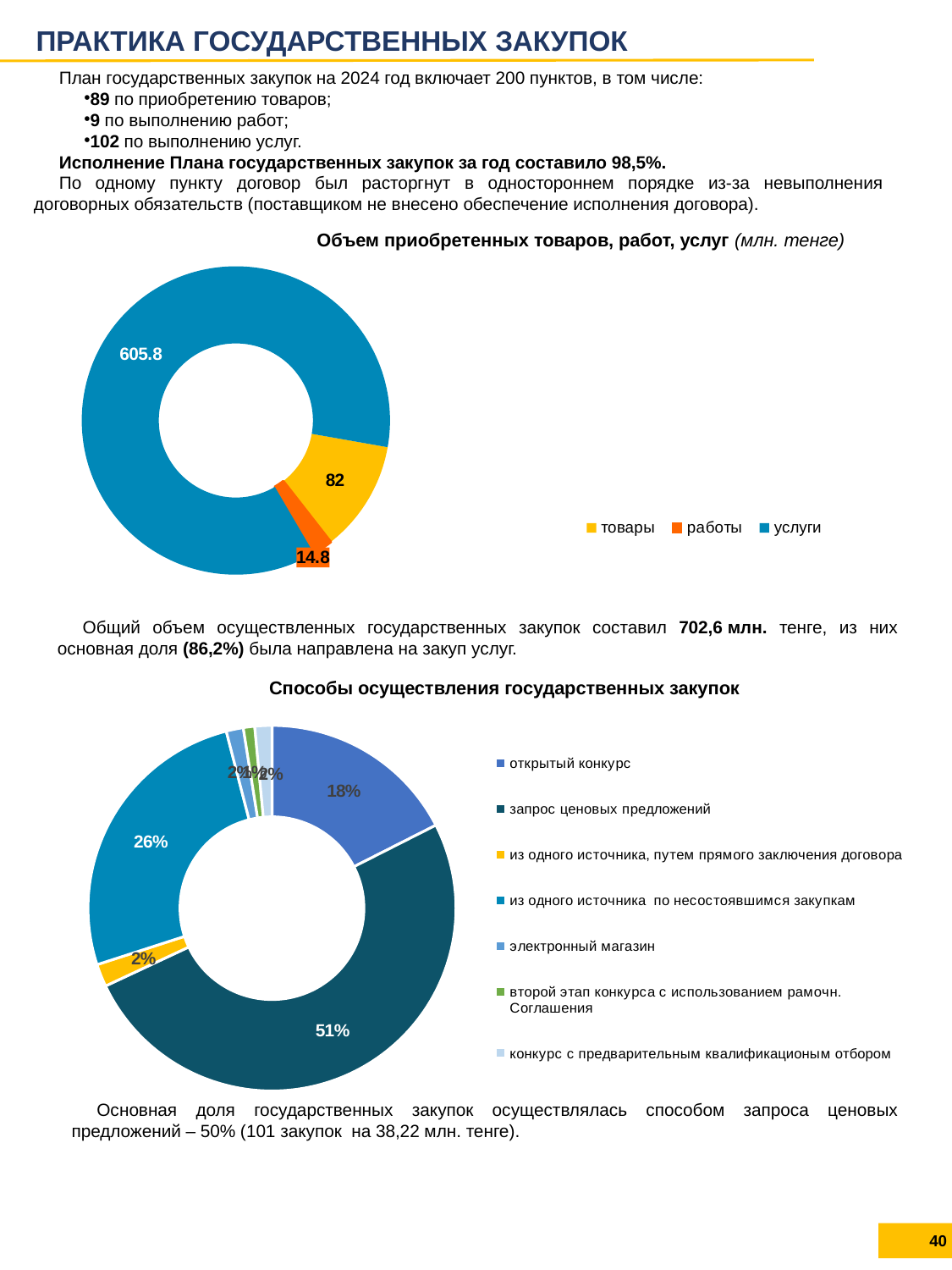

ПРАКТИКА ГОСУДАРСТВЕННЫХ ЗАКУПОК
План государственных закупок на 2024 год включает 200 пунктов, в том числе:
89 по приобретению товаров;
9 по выполнению работ;
102 по выполнению услуг.
Исполнение Плана государственных закупок за год составило 98,5%.
По одному пункту договор был расторгнут в одностороннем порядке из-за невыполнения договорных обязательств (поставщиком не внесено обеспечение исполнения договора).
Объем приобретенных товаров, работ, услуг (млн. тенге)

### Chart

| Category | Сумма государственной закупки по плану  (млн. тенге) |
|---|---|
| товары | 82.0 |
| работы | 14.8 |
| услуги | 605.8 |
Общий объем осуществленных государственных закупок составил 702,6 млн. тенге, из них основная доля (86,2%) была направлена на закуп услуг.
Способы осуществления государственных закупок

### Chart

| Category | Кол-во закупок  |
|---|---|
| открытый конкурс | 35.0 |
| запрос ценовых предложений | 101.0 |
| из одного источника, путем прямого заключения договора | 4.0 |
| из одного источника  по несостоявшимся закупкам | 52.0 |
| электронный магазин | 3.0 |
| второй этап конкурса с использованием рамочн. Соглашения | 2.0 |
| конкурс с предварительным квалификационым отбором | 3.0 |
Основная доля государственных закупок осуществлялась способом запроса ценовых предложений – 50% (101 закупок  на 38,22 млн. тенге).
40